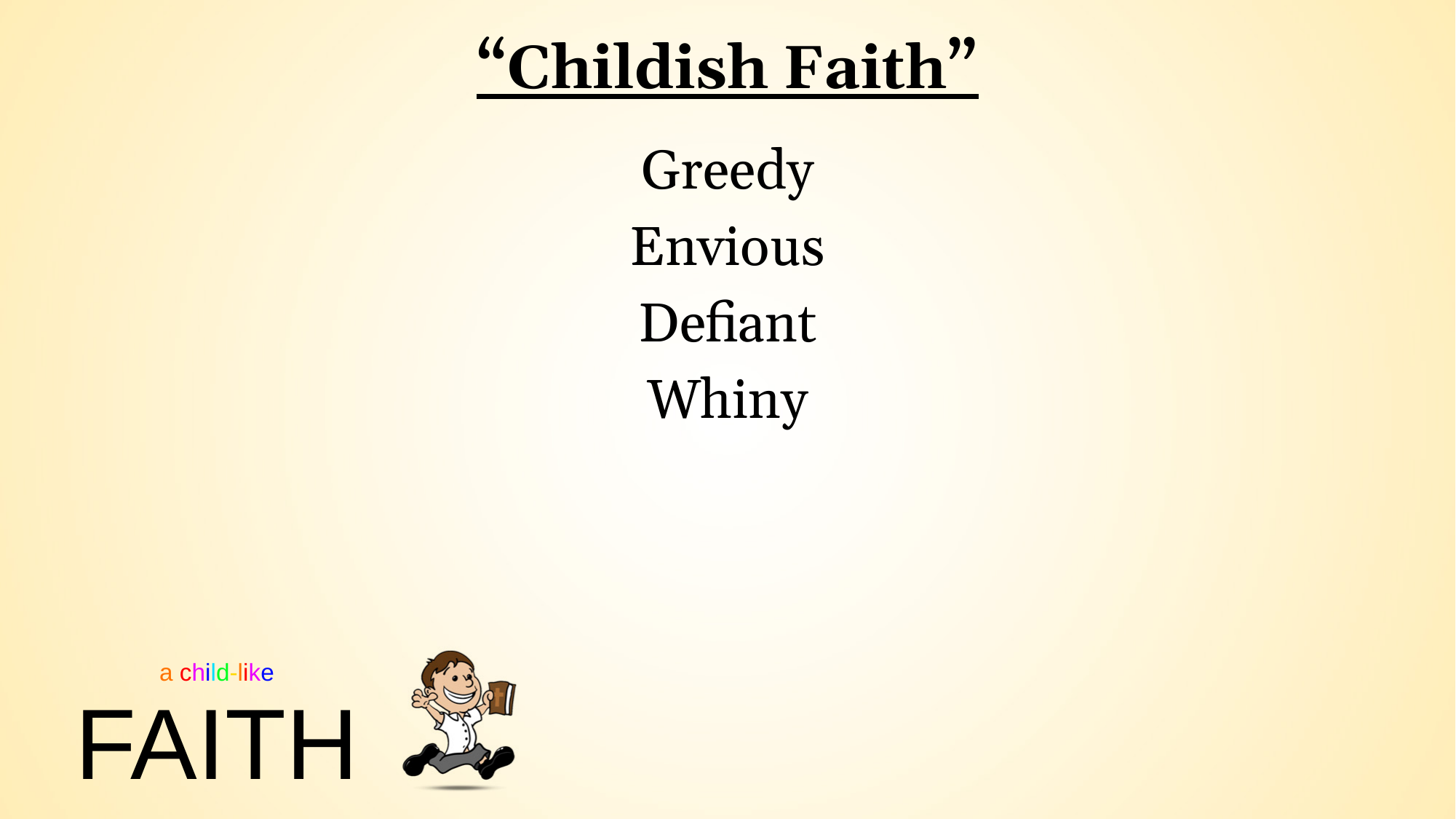

“Childish Faith”
Greedy
Envious
Defiant
Whiny
a child-like
# FAITH